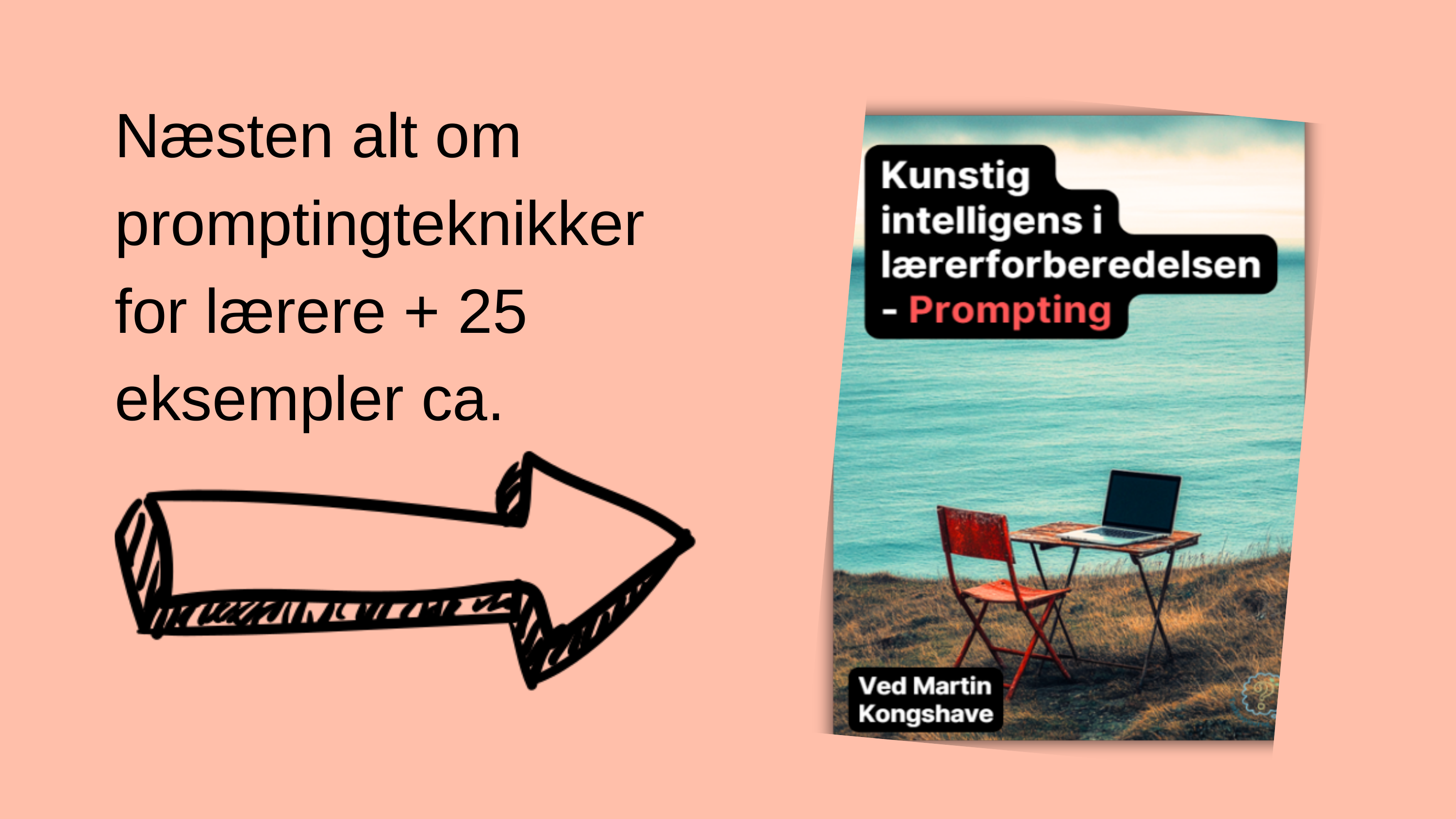

Næsten alt om promptingteknikker
for lærere + 25 eksempler ca.